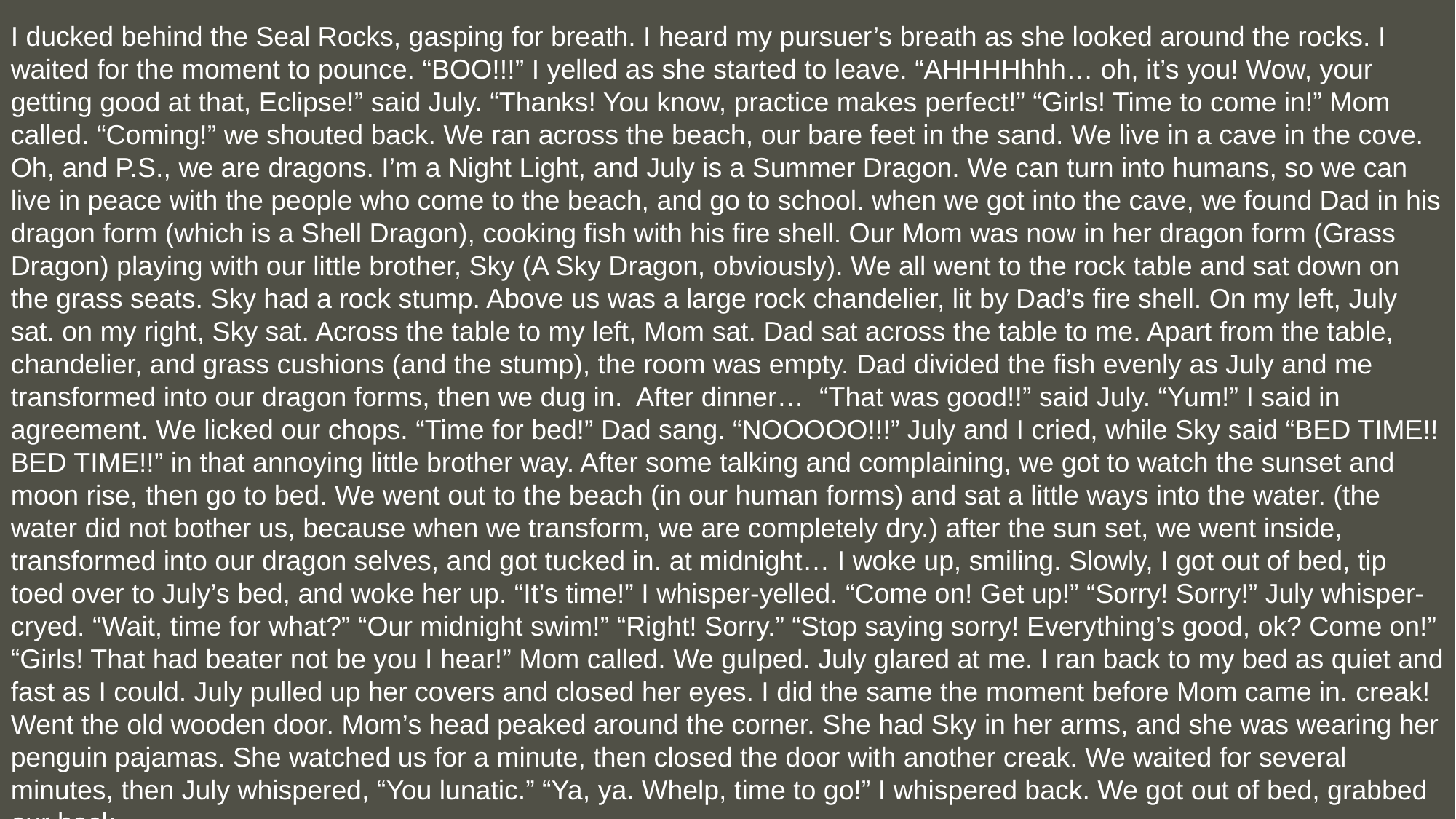

I ducked behind the Seal Rocks, gasping for breath. I heard my pursuer’s breath as she looked around the rocks. I waited for the moment to pounce. “BOO!!!” I yelled as she started to leave. “AHHHHhhh… oh, it’s you! Wow, your getting good at that, Eclipse!” said July. “Thanks! You know, practice makes perfect!” “Girls! Time to come in!” Mom called. “Coming!” we shouted back. We ran across the beach, our bare feet in the sand. We live in a cave in the cove. Oh, and P.S., we are dragons. I’m a Night Light, and July is a Summer Dragon. We can turn into humans, so we can live in peace with the people who come to the beach, and go to school. when we got into the cave, we found Dad in his dragon form (which is a Shell Dragon), cooking fish with his fire shell. Our Mom was now in her dragon form (Grass Dragon) playing with our little brother, Sky (A Sky Dragon, obviously). We all went to the rock table and sat down on the grass seats. Sky had a rock stump. Above us was a large rock chandelier, lit by Dad’s fire shell. On my left, July sat. on my right, Sky sat. Across the table to my left, Mom sat. Dad sat across the table to me. Apart from the table, chandelier, and grass cushions (and the stump), the room was empty. Dad divided the fish evenly as July and me transformed into our dragon forms, then we dug in.  After dinner…  “That was good!!” said July. “Yum!” I said in agreement. We licked our chops. “Time for bed!” Dad sang. “NOOOOO!!!” July and I cried, while Sky said “BED TIME!! BED TIME!!” in that annoying little brother way. After some talking and complaining, we got to watch the sunset and moon rise, then go to bed. We went out to the beach (in our human forms) and sat a little ways into the water. (the water did not bother us, because when we transform, we are completely dry.) after the sun set, we went inside, transformed into our dragon selves, and got tucked in. at midnight… I woke up, smiling. Slowly, I got out of bed, tip toed over to July’s bed, and woke her up. “It’s time!” I whisper-yelled. “Come on! Get up!” “Sorry! Sorry!” July whisper-cryed. “Wait, time for what?” “Our midnight swim!” “Right! Sorry.” “Stop saying sorry! Everything’s good, ok? Come on!” “Girls! That had beater not be you I hear!” Mom called. We gulped. July glared at me. I ran back to my bed as quiet and fast as I could. July pulled up her covers and closed her eyes. I did the same the moment before Mom came in. creak! Went the old wooden door. Mom’s head peaked around the corner. She had Sky in her arms, and she was wearing her penguin pajamas. She watched us for a minute, then closed the door with another creak. We waited for several minutes, then July whispered, “You lunatic.” “Ya, ya. Whelp, time to go!” I whispered back. We got out of bed, grabbed our back